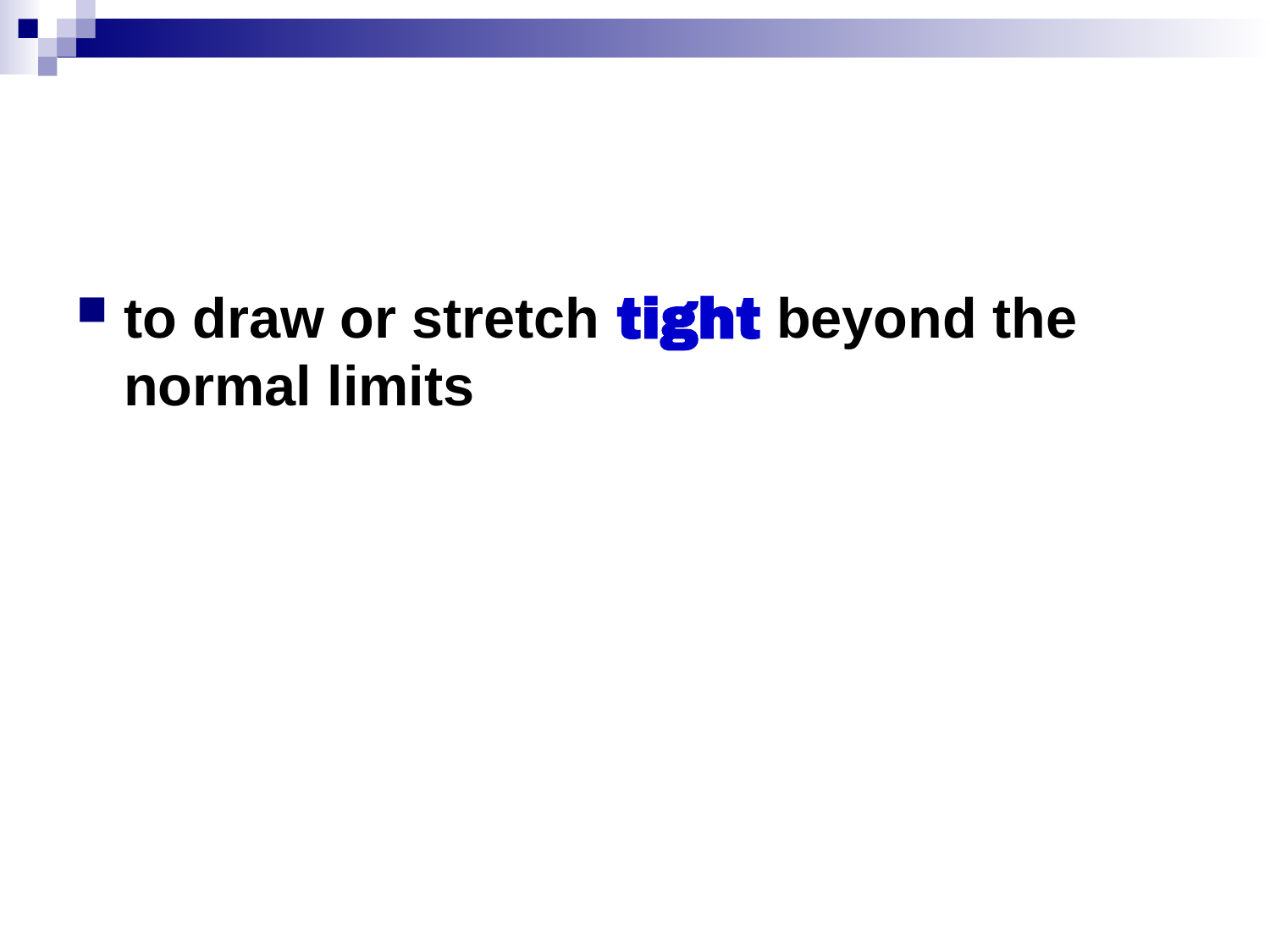

#
to draw or stretch tight beyond the normal limits